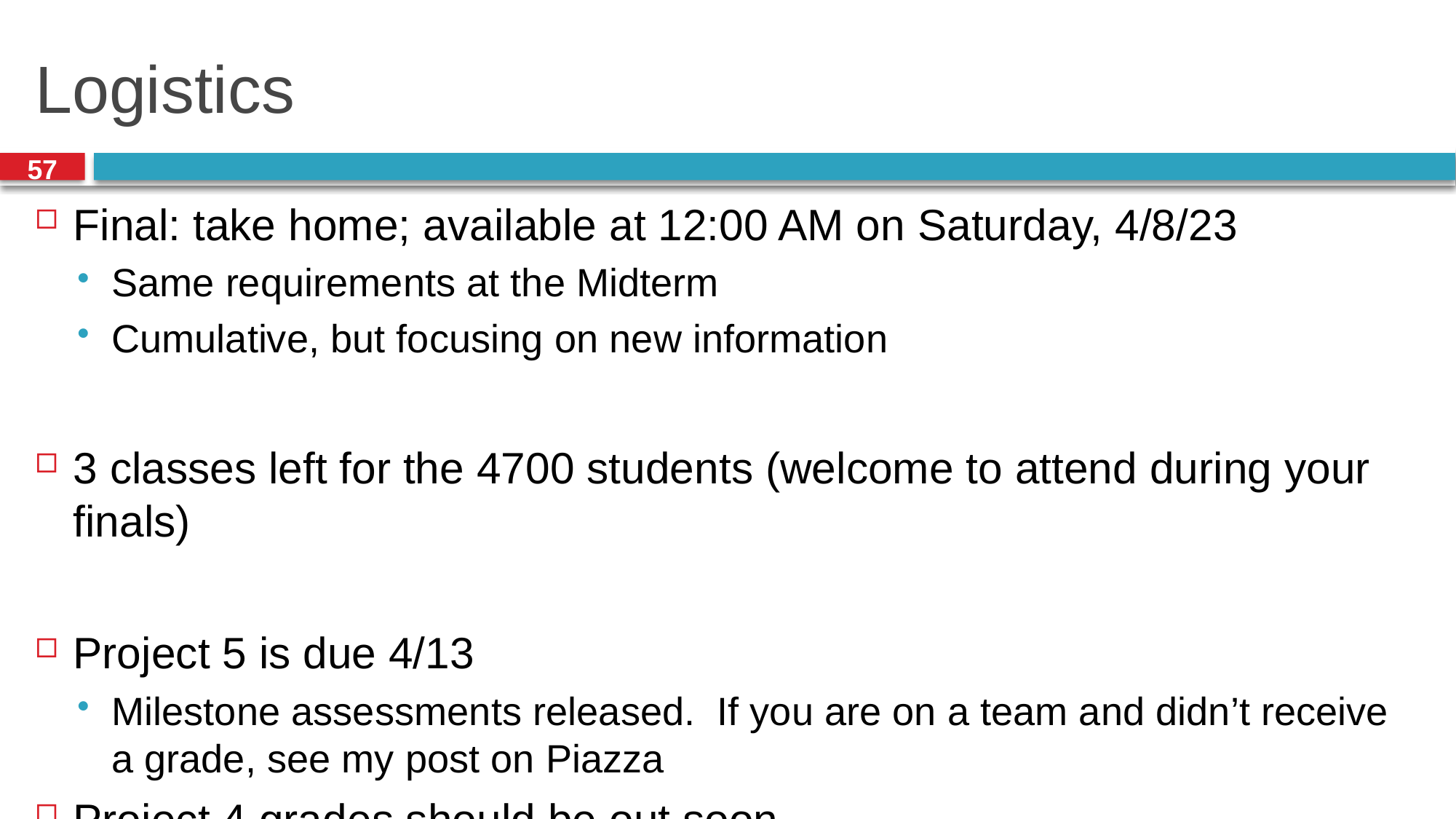

# Logistics
57
Final: take home; available at 12:00 AM on Saturday, 4/8/23
Same requirements at the Midterm
Cumulative, but focusing on new information

3 classes left for the 4700 students (welcome to attend during your finals)

Project 5 is due 4/13
Milestone assessments released.  If you are on a team and didn’t receive a grade, see my post on Piazza
Project 4 grades should be out soon